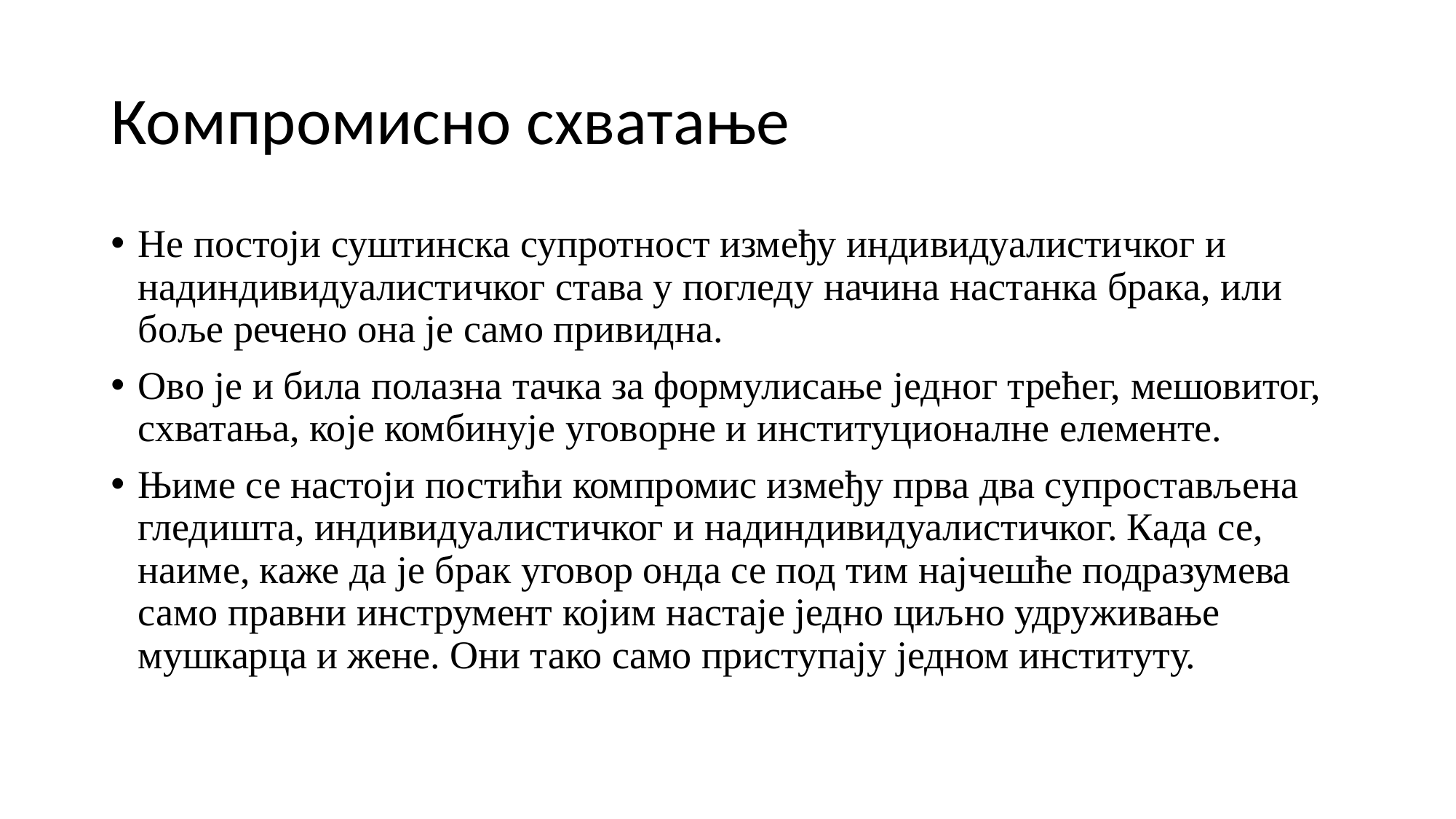

# Компромисно схватање
Не постоји суштинска супротност између индивидуалистичког и надиндивидуалистичког става у погледу начина настанка брака, или боље речено она је само привидна.
Ово је и била полазна тачка за формулисање једног трећег, мешовитог, схватања, које комбинује уговорне и институционалне елементе.
Њиме се настоји постићи компромис између прва два супростављена гледишта, индивидуалистичког и надиндивидуалистичког. Када се, наиме, каже да је брак уговор онда се под тим најчешће подразумева само правни инструмент којим настаје једно циљно удруживање мушкарца и жене. Они тако само приступају једном институту.